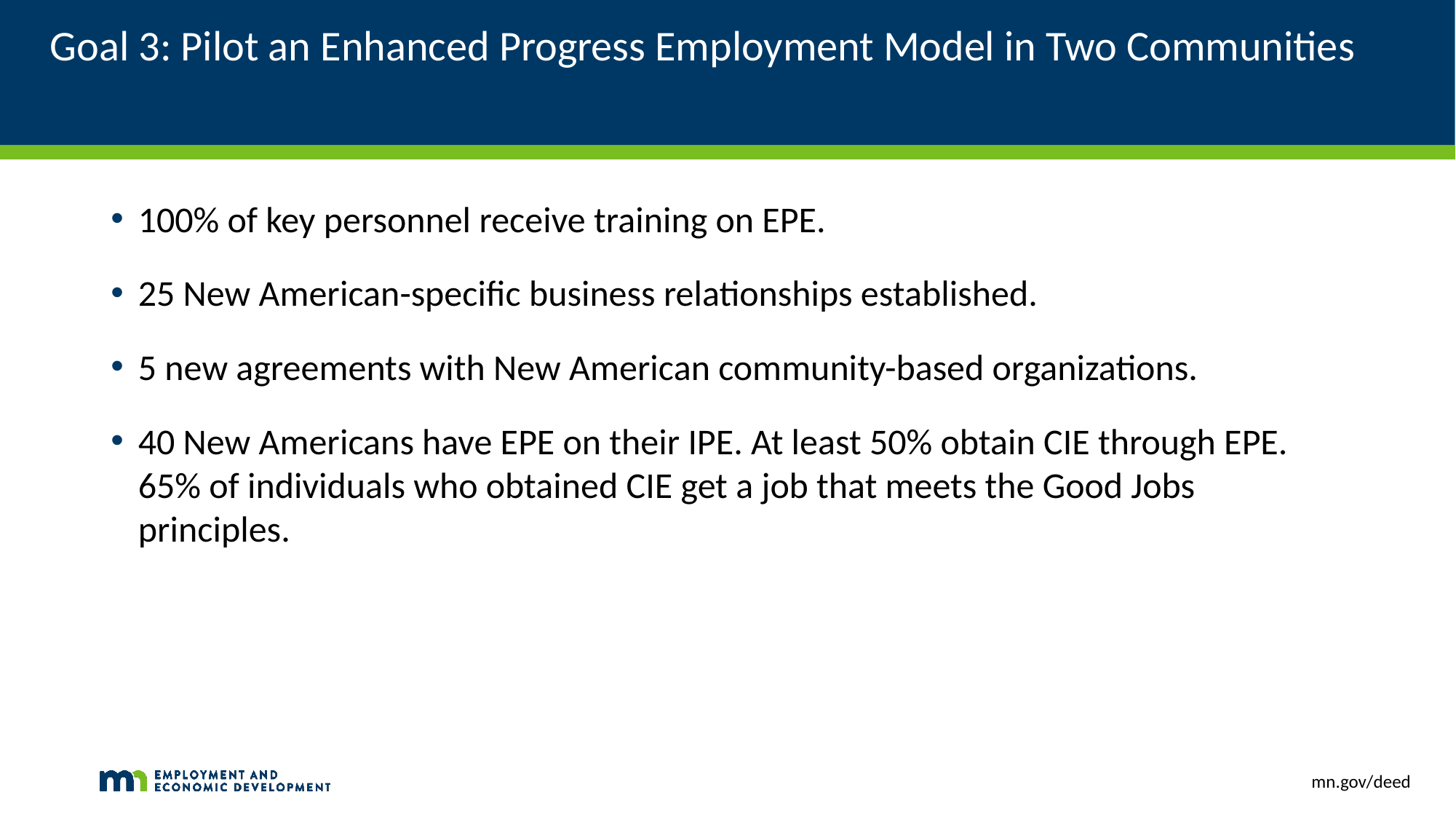

# Goal 3: Pilot an Enhanced Progress Employment Model in Two Communities
100% of key personnel receive training on EPE.
25 New American-specific business relationships established.
5 new agreements with New American community-based organizations.
40 New Americans have EPE on their IPE. At least 50% obtain CIE through EPE. 65% of individuals who obtained CIE get a job that meets the Good Jobs principles.
mn.gov/deed